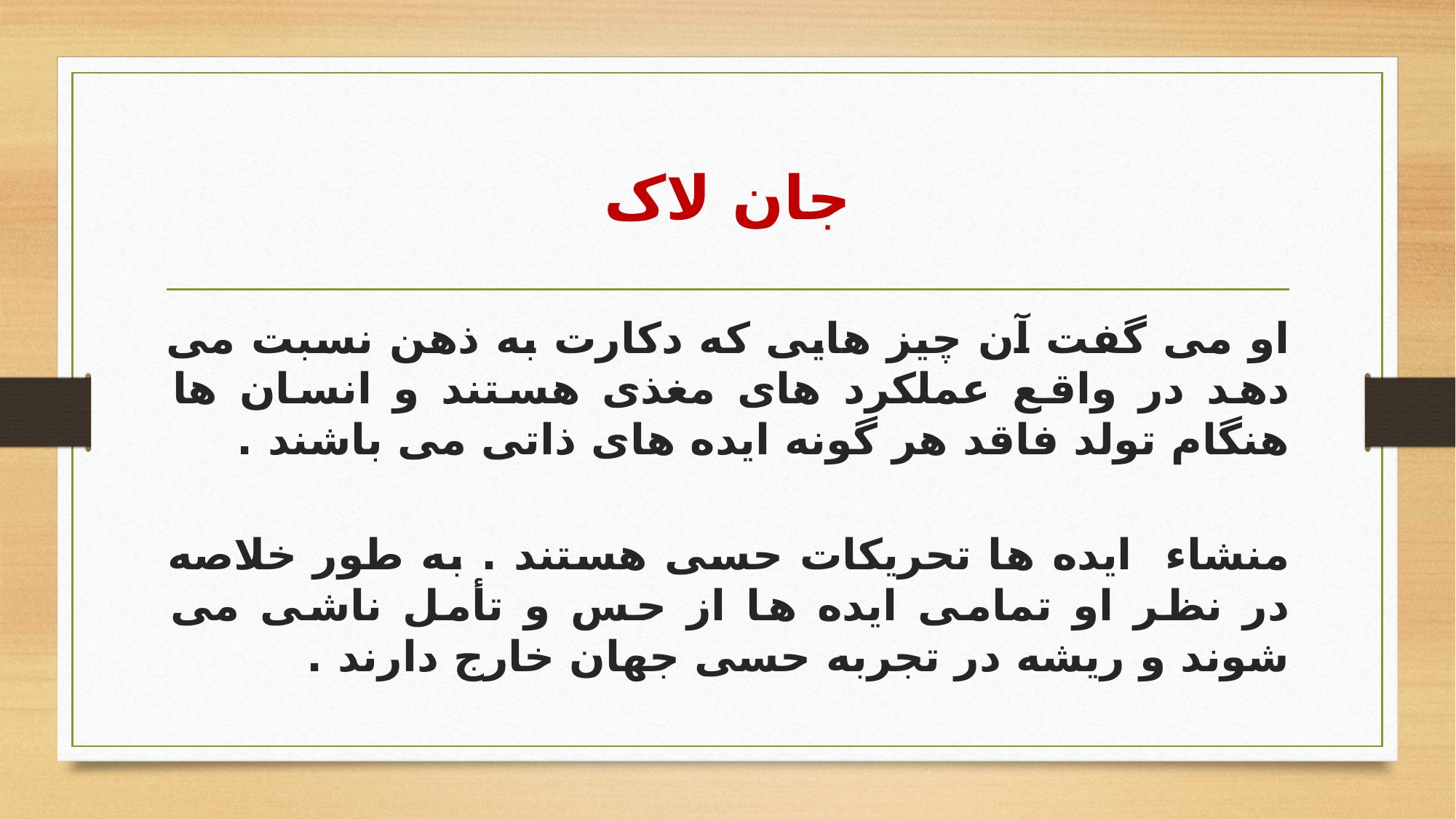

# جان لاک
او می گفت آن چیز هایی که دکارت به ذهن نسبت می دهد در واقع عملکرد های مغذی هستند و انسان ها هنگام تولد فاقد هر گونه ایده های ذاتی می باشند .
منشاء  ایده ها تحریکات حسی هستند . به طور خلاصه در نظر او تمامی ایده ها از حس و تأمل ناشی می شوند و ریشه در تجربه حسی جهان خارج دارند .